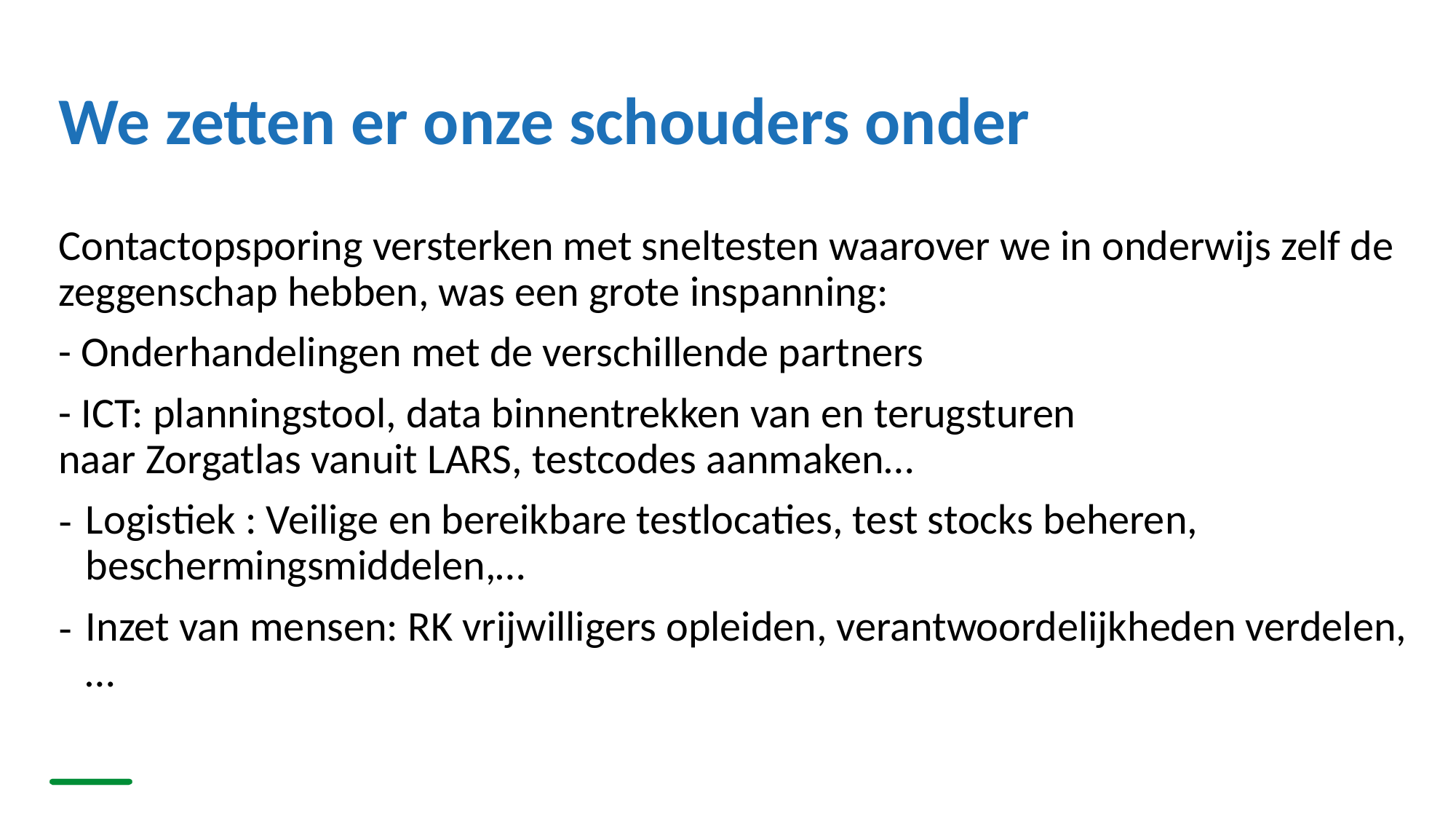

# We zetten er onze schouders onder
Contactopsporing versterken met sneltesten waarover we in onderwijs zelf de zeggenschap hebben, was een grote inspanning:
- Onderhandelingen met de verschillende partners
- ICT: planningstool, data binnentrekken van en terugsturen naar Zorgatlas vanuit LARS, testcodes aanmaken…
Logistiek : Veilige en bereikbare testlocaties, test stocks beheren, beschermingsmiddelen,…
Inzet van mensen: RK vrijwilligers opleiden, verantwoordelijkheden verdelen,…